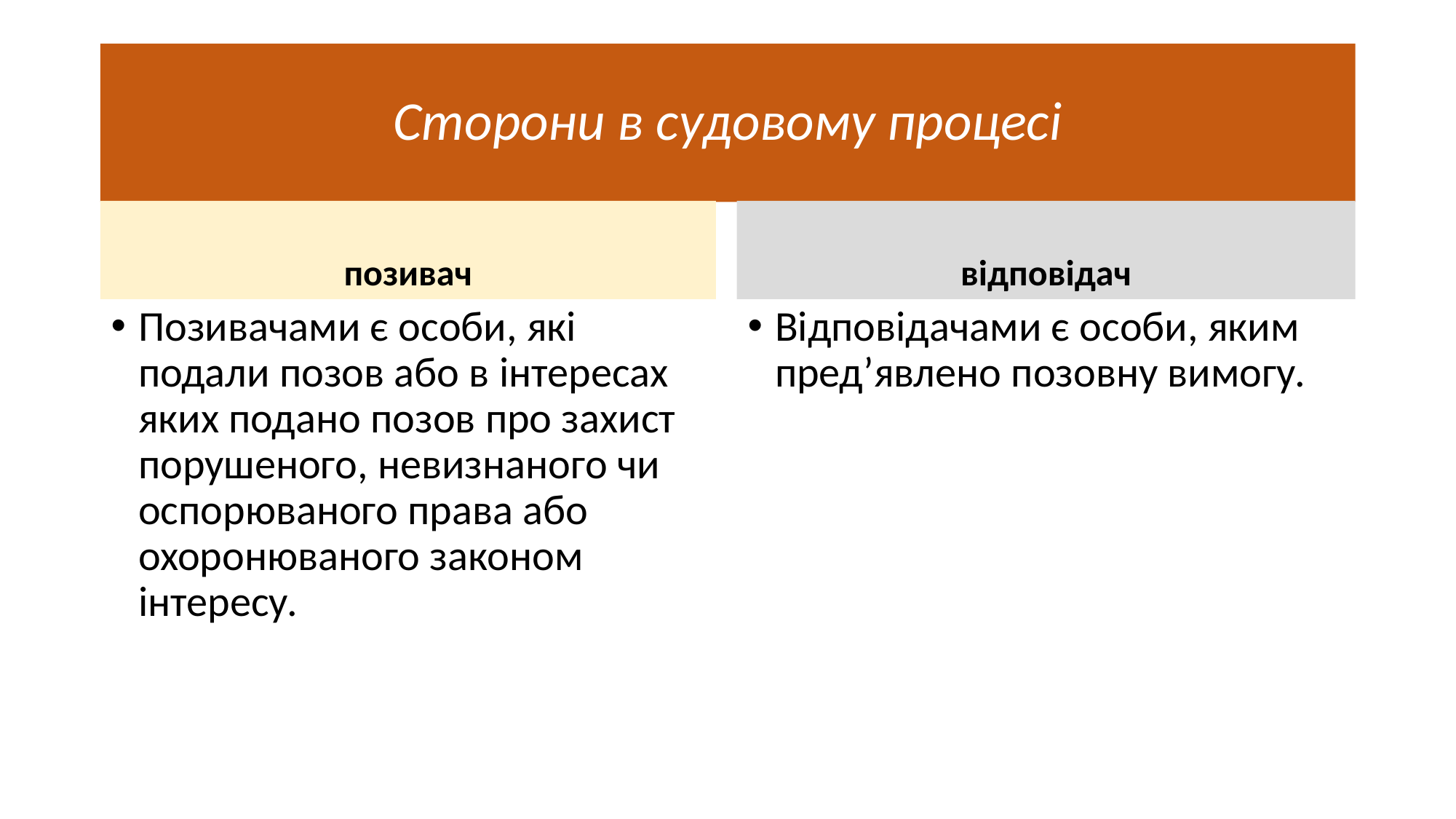

# Сторони в судовому процесі
позивач
відповідач
Позивачами є особи, які подали позов або в інтересах яких подано позов про захист порушеного, невизнаного чи оспорюваного права або охоронюваного законом інтересу.
Відповідачами є особи, яким пред’явлено позовну вимогу.